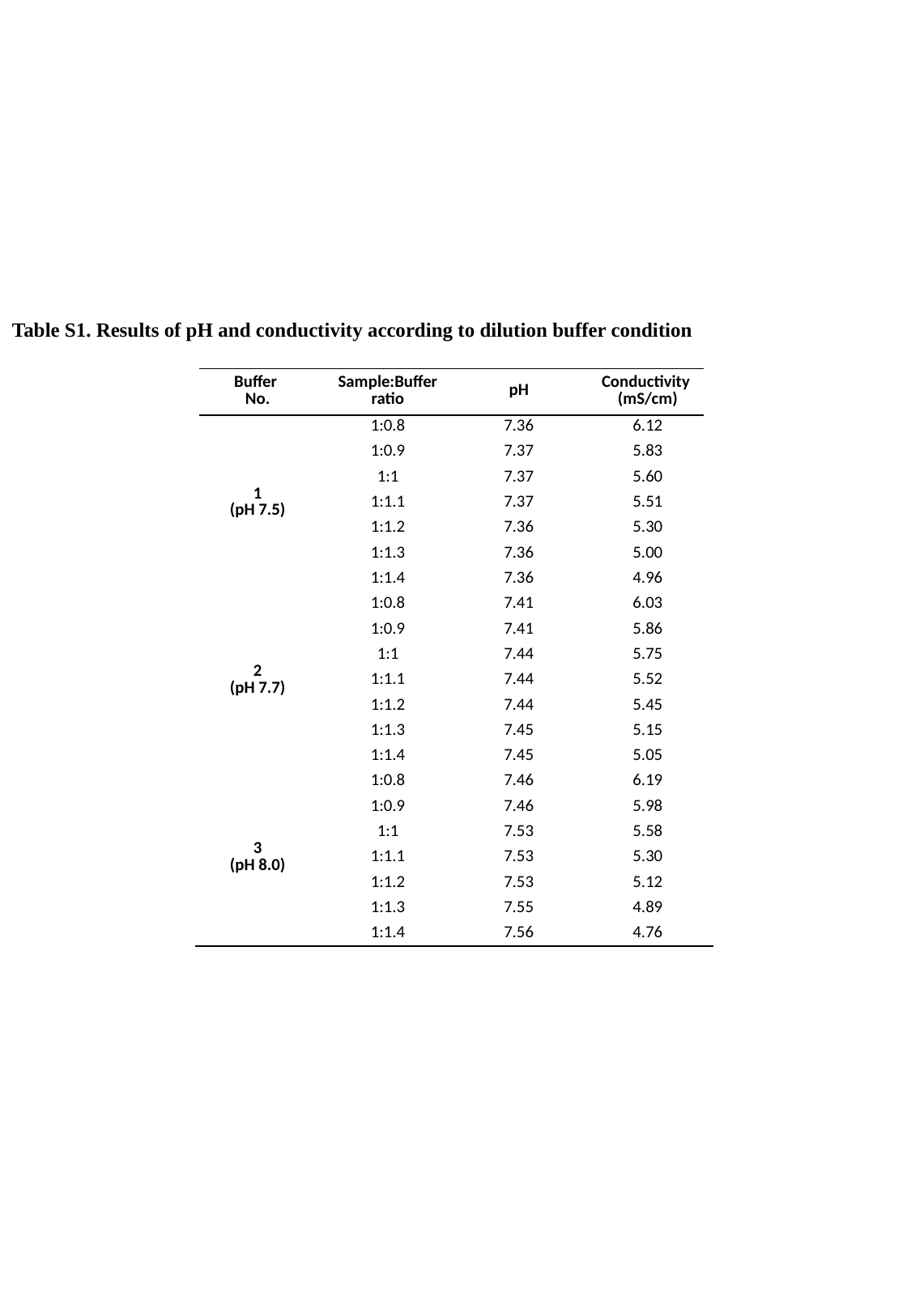

Table S1. Results of pH and conductivity according to dilution buffer condition
| Buffer No. | Sample:Buffer ratio | pH | Conductivity (mS/cm) |
| --- | --- | --- | --- |
| 1 (pH 7.5) | 1:0.8 | 7.36 | 6.12 |
|  | 1:0.9 | 7.37 | 5.83 |
|  | 1:1 | 7.37 | 5.60 |
|  | 1:1.1 | 7.37 | 5.51 |
|  | 1:1.2 | 7.36 | 5.30 |
|  | 1:1.3 | 7.36 | 5.00 |
|  | 1:1.4 | 7.36 | 4.96 |
| 2 (pH 7.7) | 1:0.8 | 7.41 | 6.03 |
|  | 1:0.9 | 7.41 | 5.86 |
|  | 1:1 | 7.44 | 5.75 |
|  | 1:1.1 | 7.44 | 5.52 |
|  | 1:1.2 | 7.44 | 5.45 |
|  | 1:1.3 | 7.45 | 5.15 |
|  | 1:1.4 | 7.45 | 5.05 |
| 3 (pH 8.0) | 1:0.8 | 7.46 | 6.19 |
|  | 1:0.9 | 7.46 | 5.98 |
|  | 1:1 | 7.53 | 5.58 |
|  | 1:1.1 | 7.53 | 5.30 |
|  | 1:1.2 | 7.53 | 5.12 |
|  | 1:1.3 | 7.55 | 4.89 |
|  | 1:1.4 | 7.56 | 4.76 |
|  |
| --- |
|  |
| --- |
|  |
| --- |